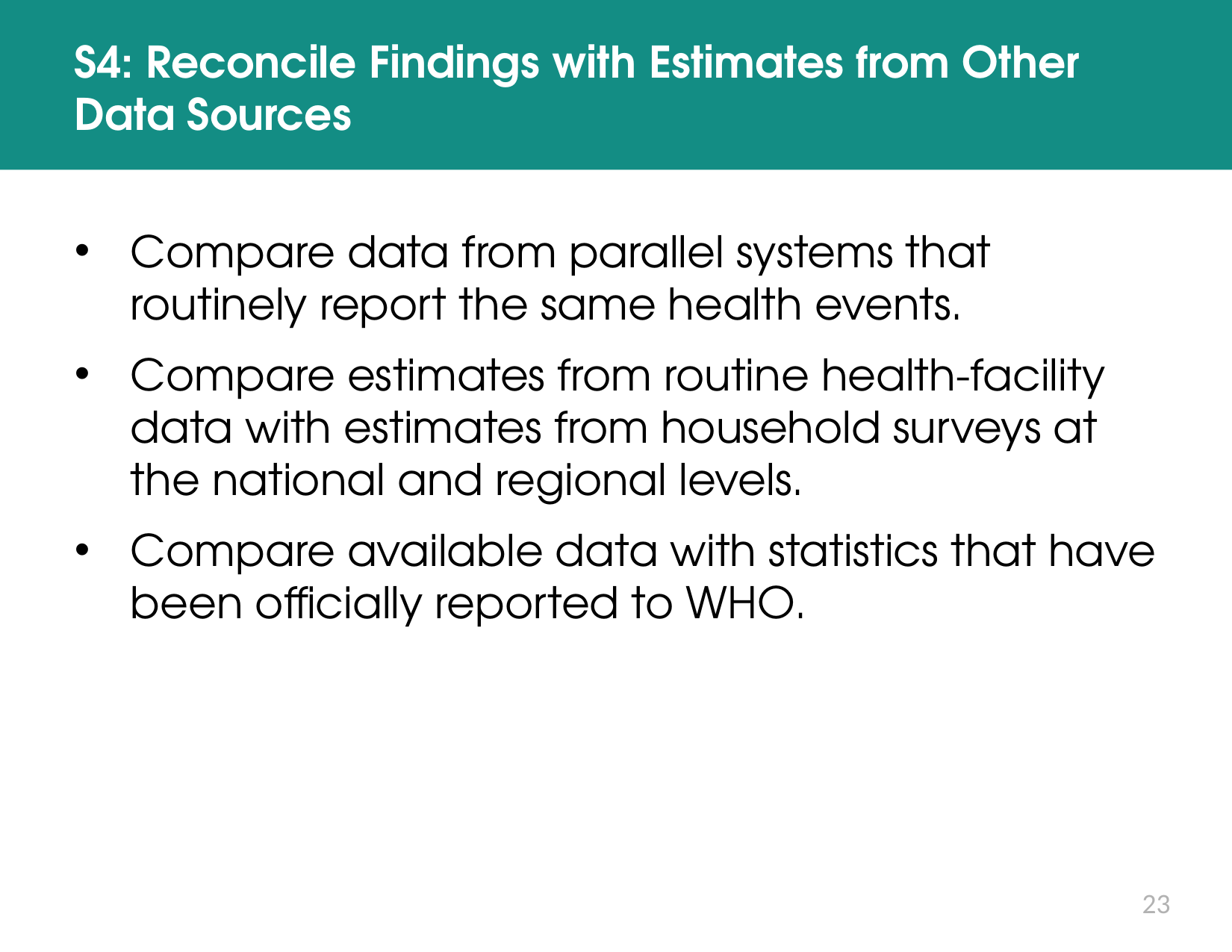

# S4: Reconcile Findings with Estimates from Other Data Sources
Compare data from parallel systems that routinely report the same health events.
Compare estimates from routine health-facility data with estimates from household surveys at the national and regional levels.
Compare available data with statistics that have been officially reported to WHO.
23